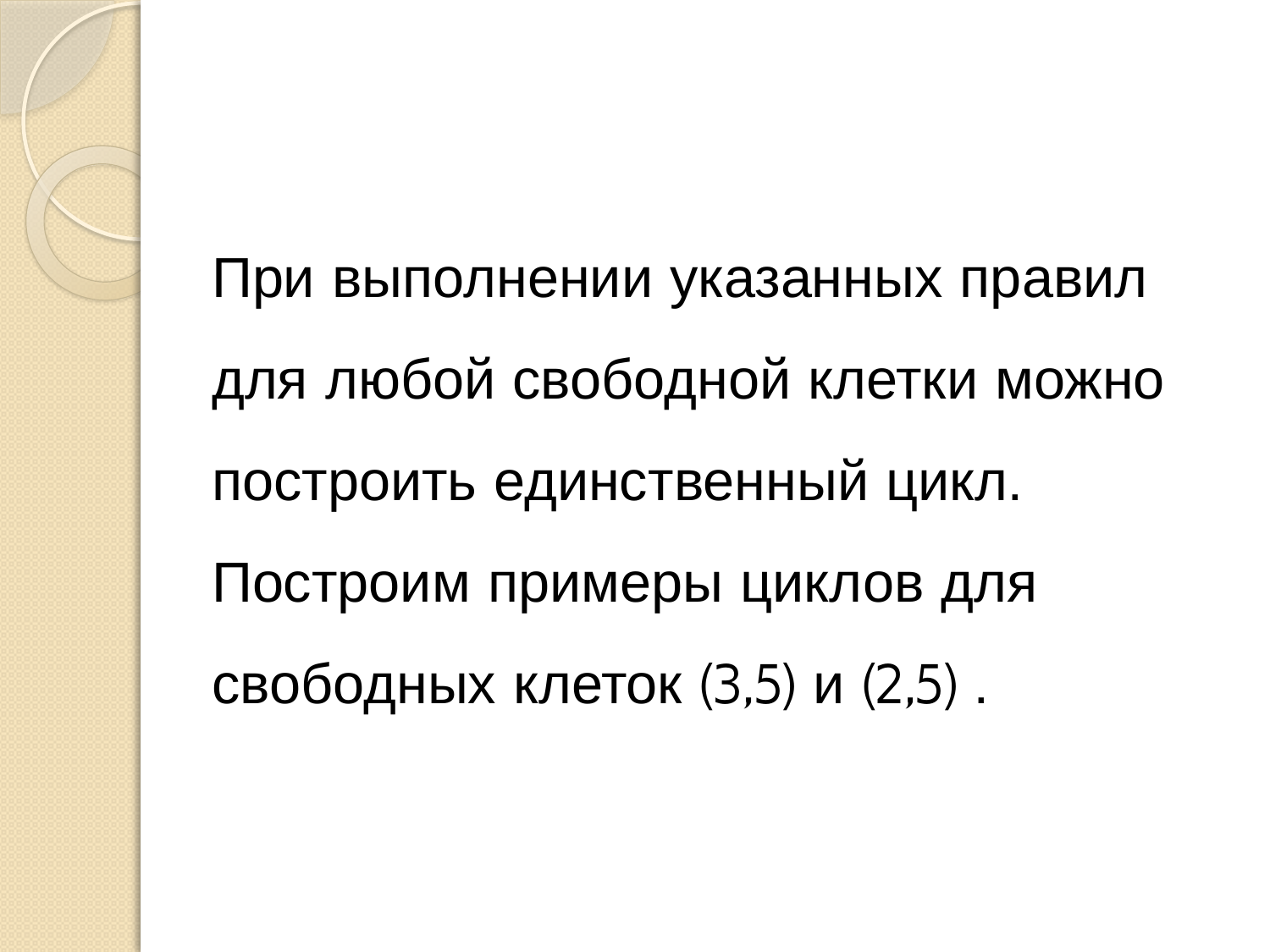

При выполнении указанных правил для любой свободной клетки можно построить единственный цикл.
Построим примеры циклов для свободных клеток (3,5) и (2,5) .